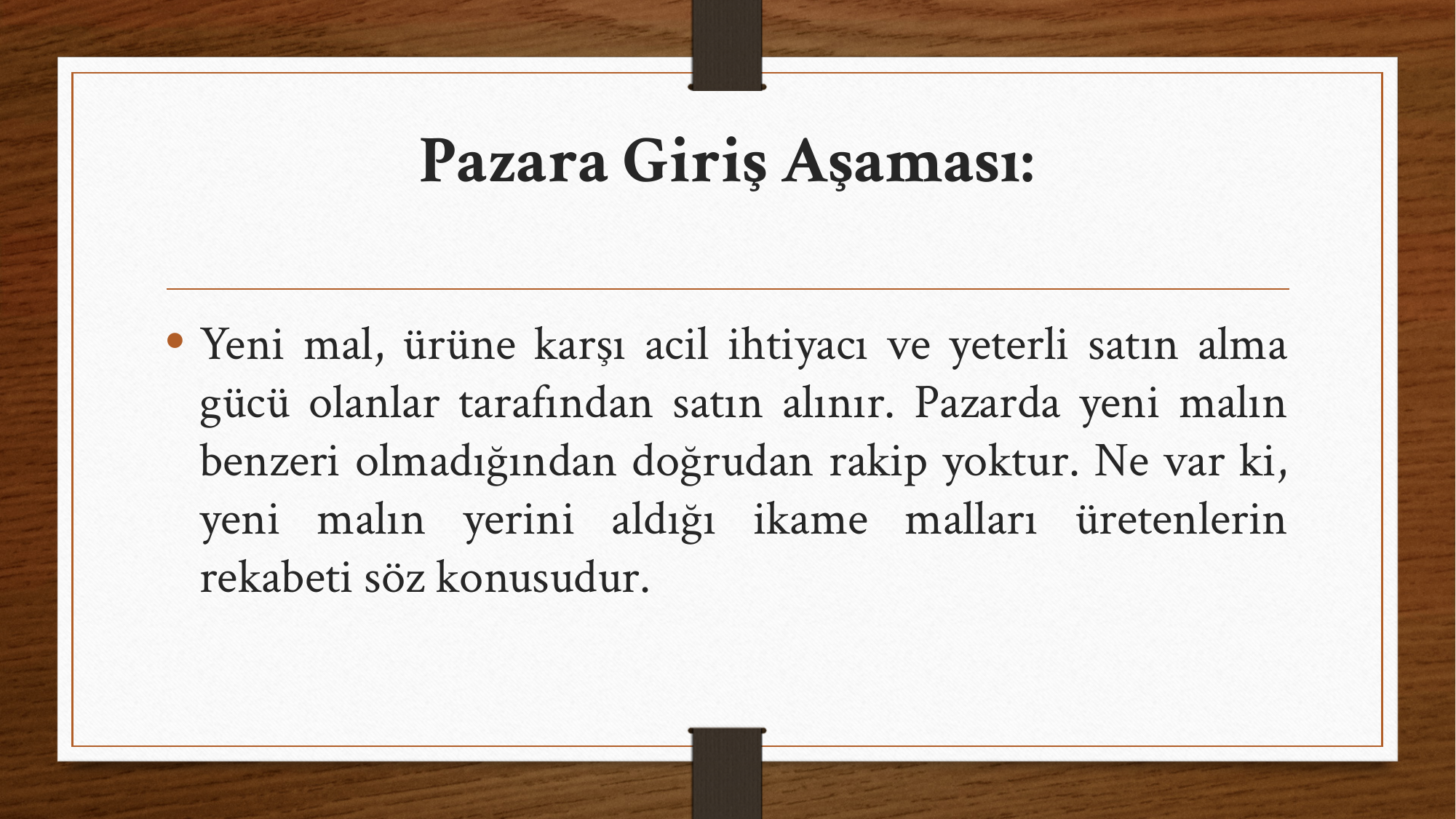

# Pazara Giriş Aşaması:
Yeni mal, ürüne karşı acil ihtiyacı ve yeterli satın alma gücü olanlar tarafından satın alınır. Pazarda yeni malın benzeri olmadığından doğrudan rakip yoktur. Ne var ki, yeni malın yerini aldığı ikame malları üretenlerin rekabeti söz konusudur.